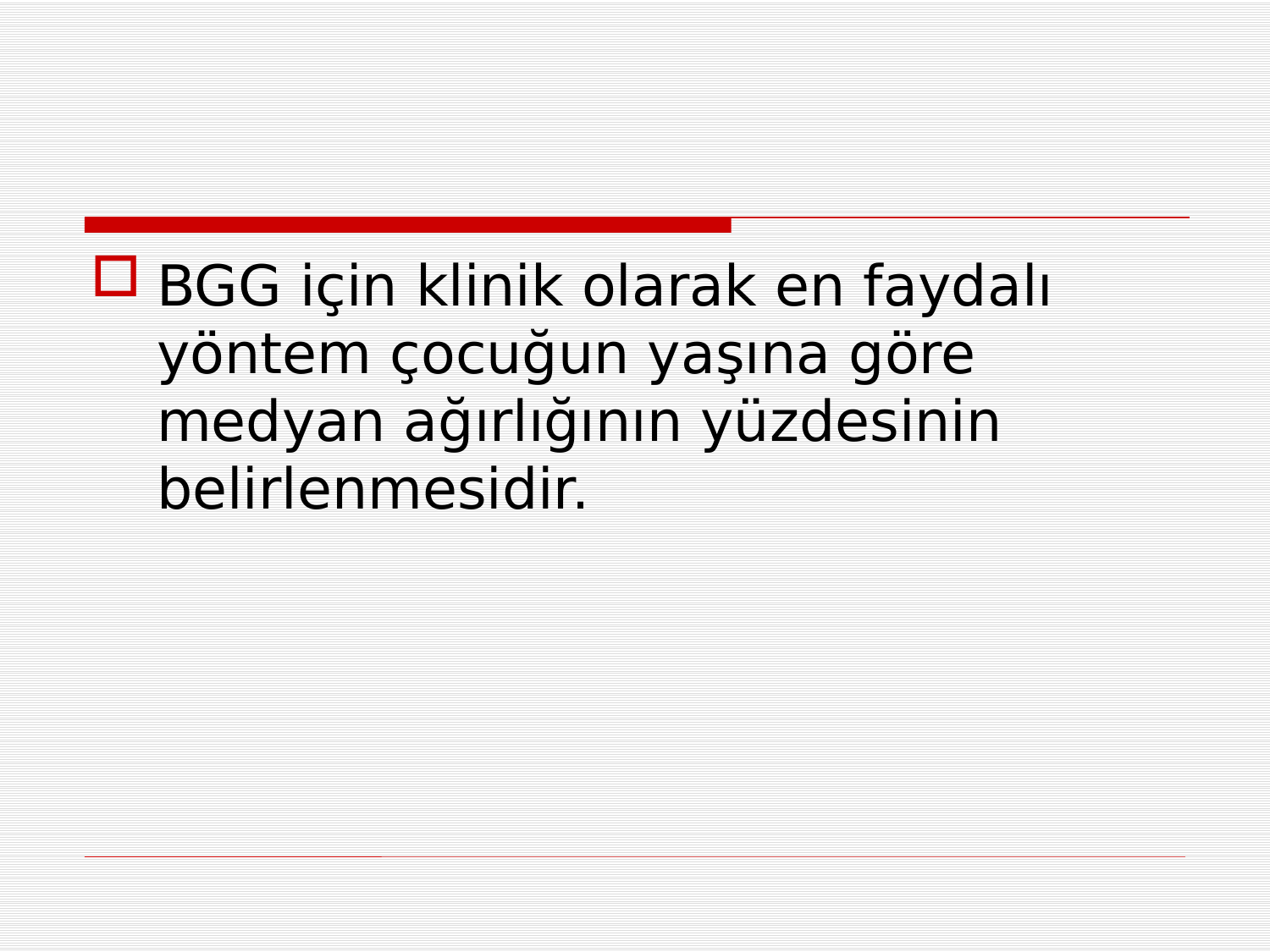

#
BGG için klinik olarak en faydalı yöntem çocuğun yaşına göre medyan ağırlığının yüzdesinin belirlenmesidir.